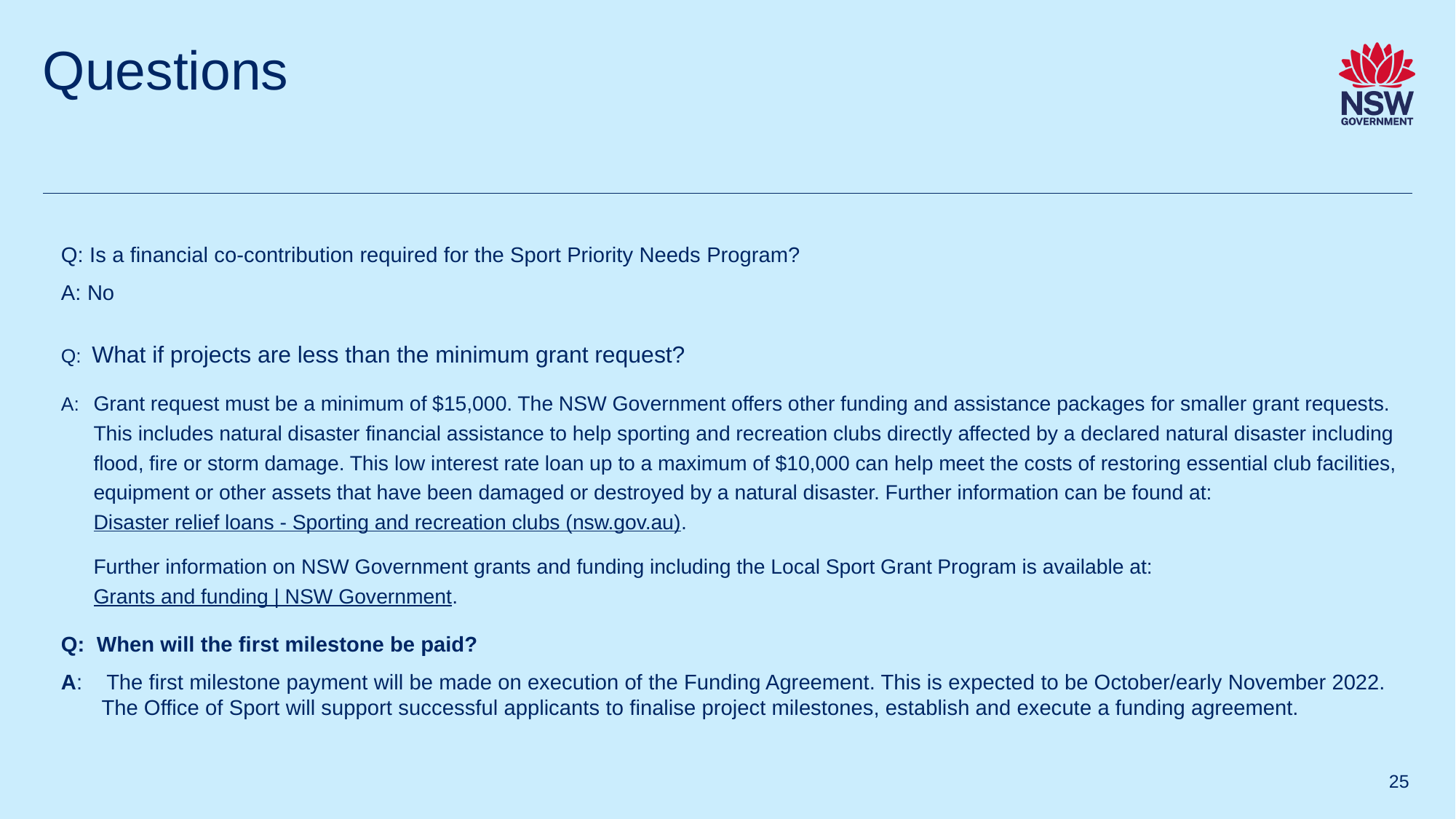

# Questions
Q: Is a financial co-contribution required for the Sport Priority Needs Program?
A: No

Q:  What if projects are less than the minimum grant request?
A: 	Grant request must be a minimum of $15,000. The NSW Government offers other funding and assistance packages for smaller grant requests. This includes natural disaster financial assistance to help sporting and recreation clubs directly affected by a declared natural disaster including flood, fire or storm damage. This low interest rate loan up to a maximum of $10,000 can help meet the costs of restoring essential club facilities, equipment or other assets that have been damaged or destroyed by a natural disaster. Further information can be found at: Disaster relief loans - Sporting and recreation clubs (nsw.gov.au).
Further information on NSW Government grants and funding including the Local Sport Grant Program is available at: Grants and funding | NSW Government.

Q:  When will the first milestone be paid?
A:    The first milestone payment will be made on execution of the Funding Agreement. This is expected to be October/early November 2022. The Office of Sport will support successful applicants to finalise project milestones, establish and execute a funding agreement.
25